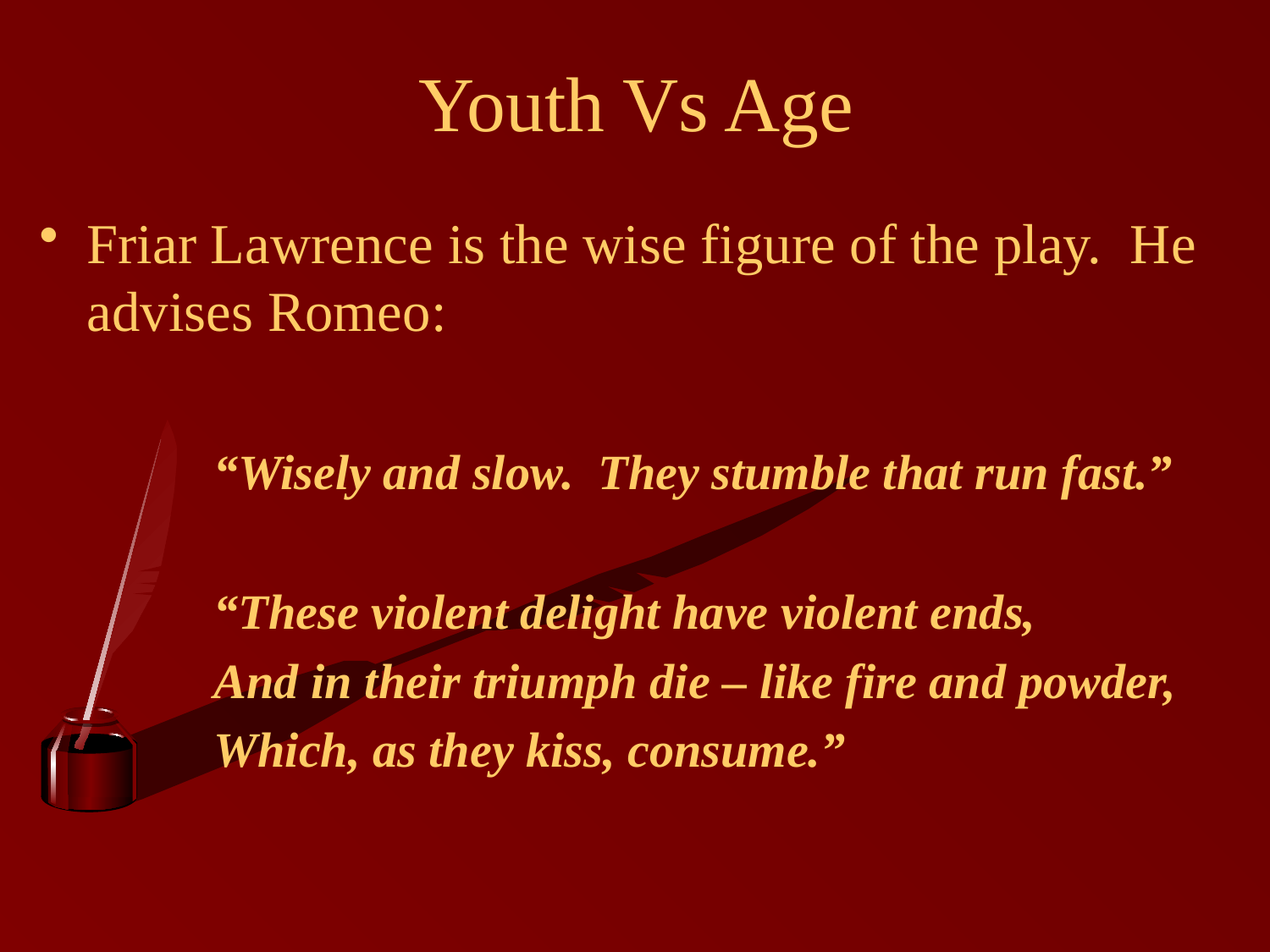

# Youth Vs Age
Friar Lawrence is the wise figure of the play.  He advises Romeo:

		“Wisely and slow.  They stumble that run fast.”

		“These violent delight have violent ends,
		And in their triumph die – like fire and powder,
		Which, as they kiss, consume.”